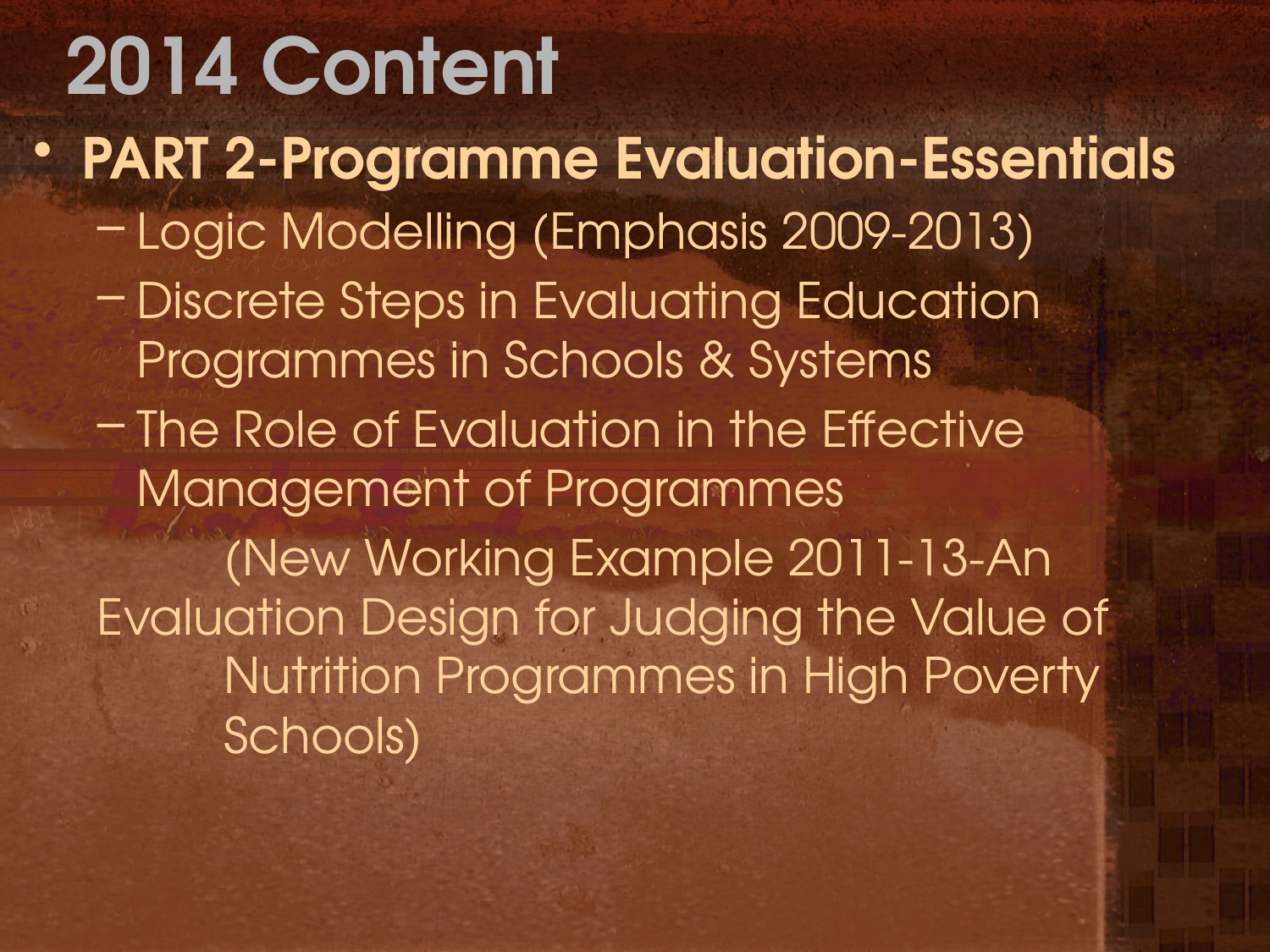

# 2014 Content
PART 2-Programme Evaluation-Essentials
Logic Modelling (Emphasis 2009-2013)
Discrete Steps in Evaluating Education Programmes in Schools & Systems
The Role of Evaluation in the Effective Management of Programmes
	(New Working Example 2011-13-An 	Evaluation Design for Judging the Value of 	Nutrition Programmes in High Poverty 	Schools)